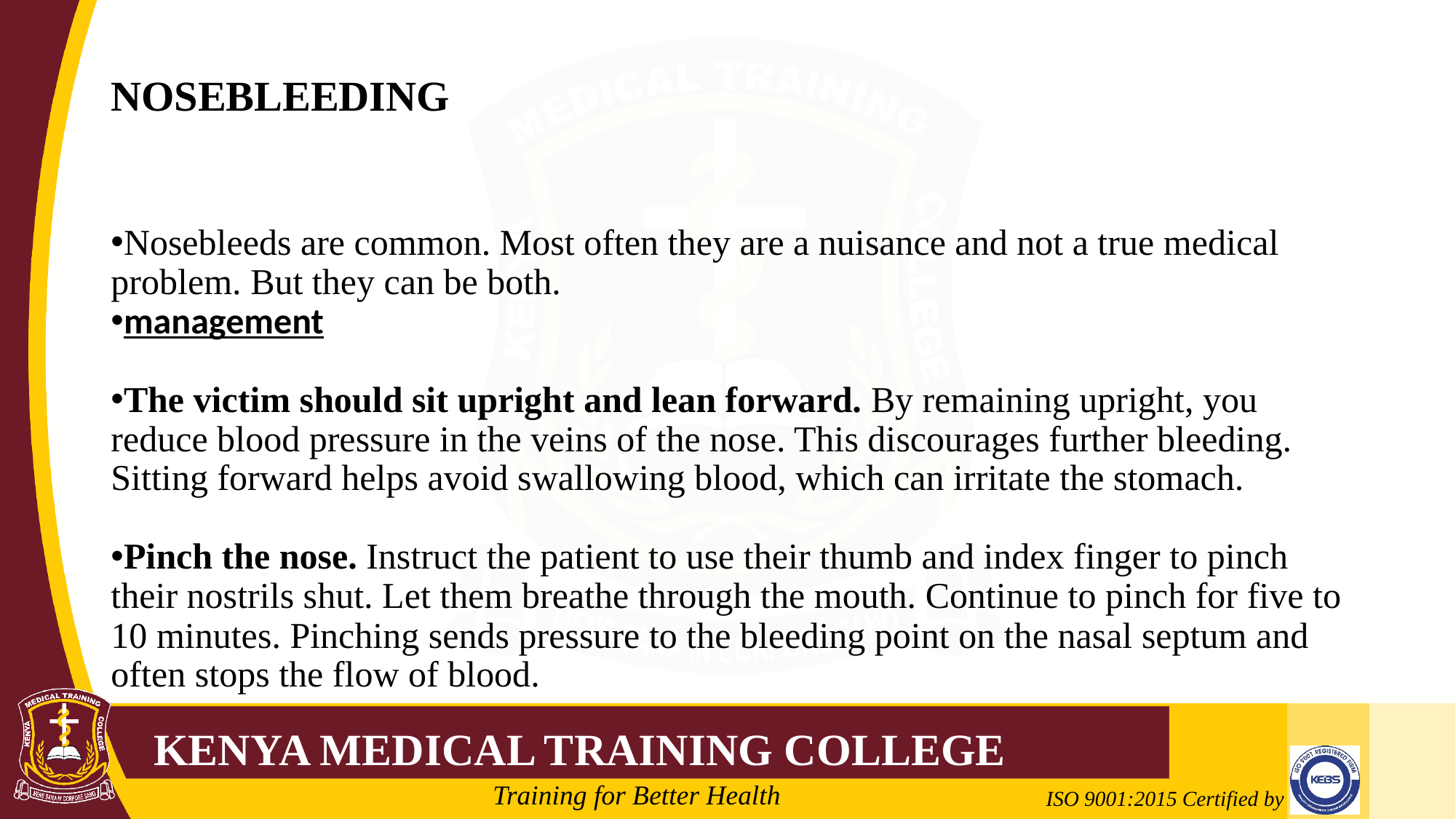

# NOSEBLEEDING
Nosebleeds are common. Most often they are a nuisance and not a true medical problem. But they can be both.
management

The victim should sit upright and lean forward. By remaining upright, you reduce blood pressure in the veins of the nose. This discourages further bleeding. Sitting forward helps avoid swallowing blood, which can irritate the stomach.

Pinch the nose. Instruct the patient to use their thumb and index finger to pinch their nostrils shut. Let them breathe through the mouth. Continue to pinch for five to 10 minutes. Pinching sends pressure to the bleeding point on the nasal septum and often stops the flow of blood.